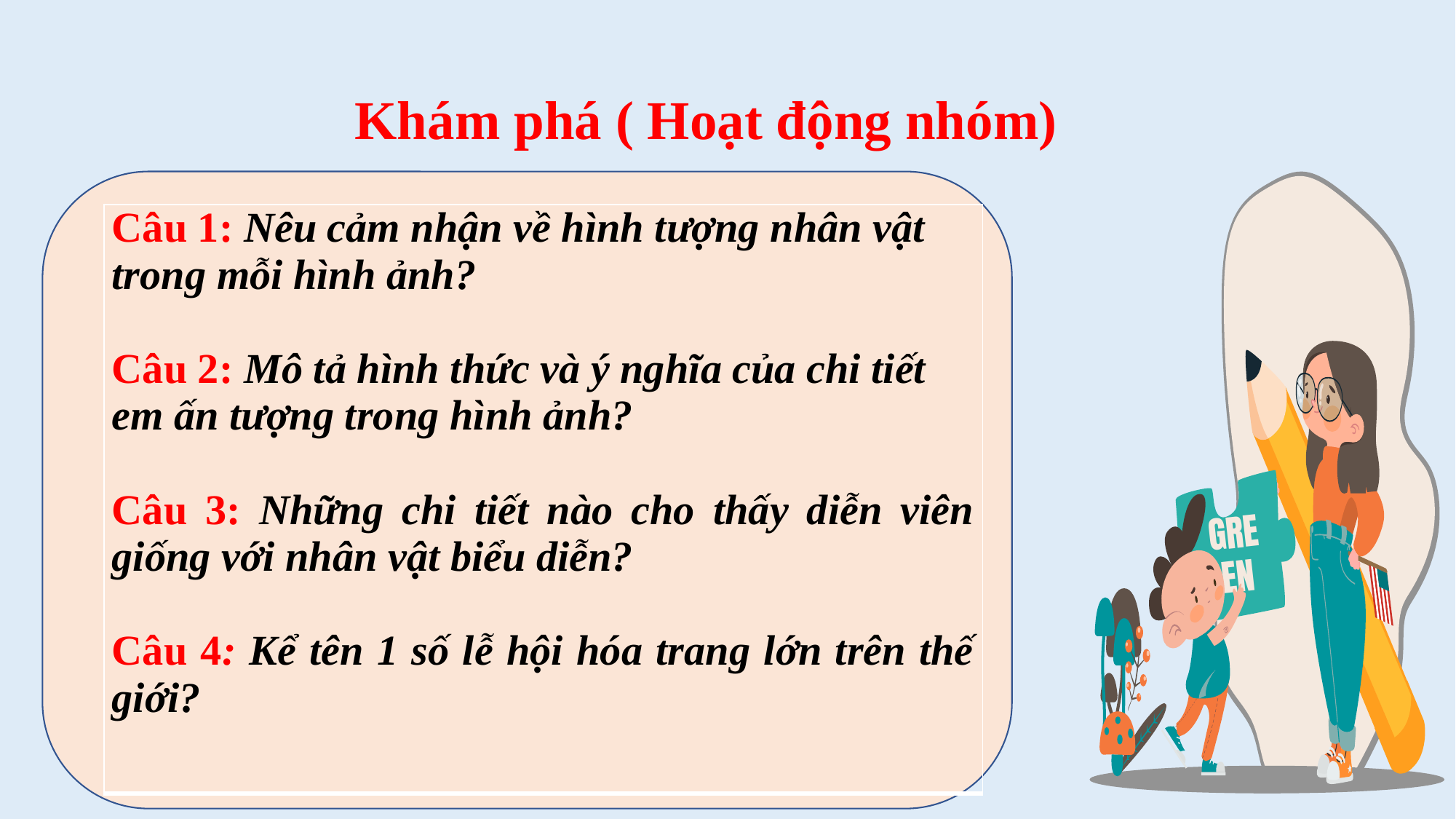

Khám phá ( Hoạt động nhóm)

GREEN

| Câu 1: Nêu cảm nhận về hình tượng nhân vật trong mỗi hình ảnh? Câu 2: Mô tả hình thức và ý nghĩa của chi tiết em ấn tượng trong hình ảnh? Câu 3: Những chi tiết nào cho thấy diễn viên giống với nhân vật biểu diễn? Câu 4: Kể tên 1 số lễ hội hóa trang lớn trên thế giới? |
| --- |